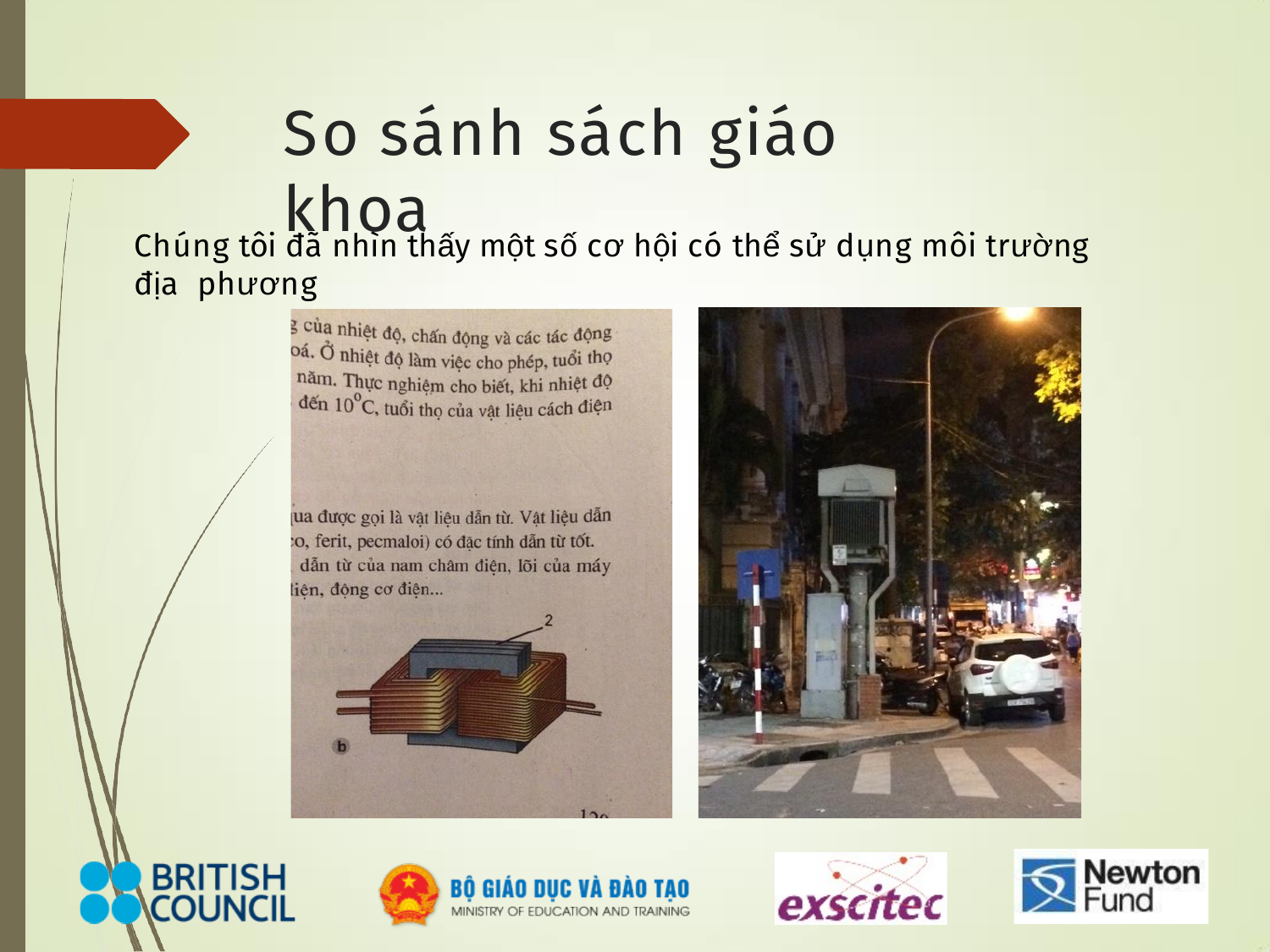

So sánh sách giáo khoa
Chúng tôi đã nhìn thấy một số cơ hội có thể sử dụng môi trường địa  phương